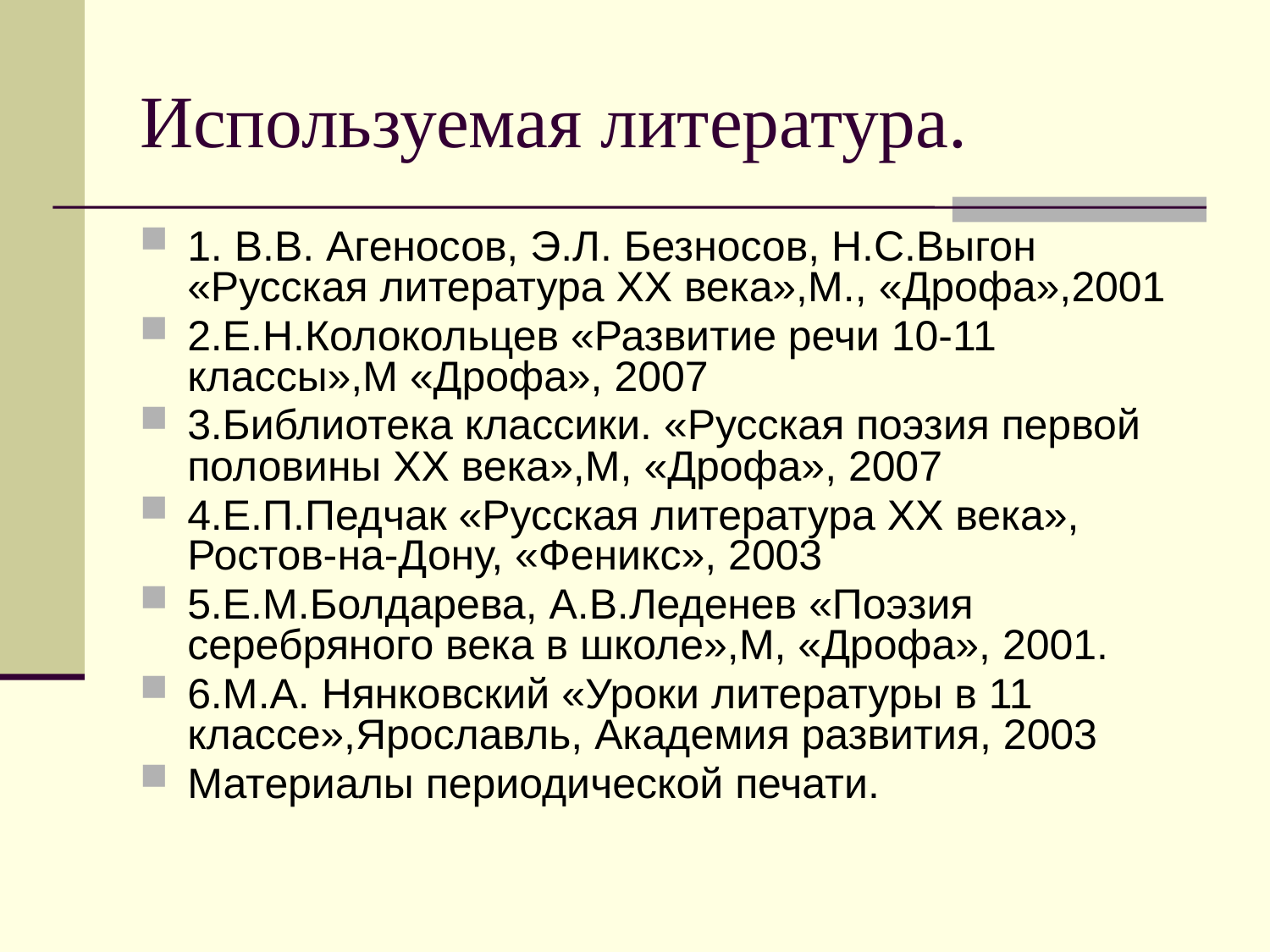

# Используемая литература.
1. В.В. Агеносов, Э.Л. Безносов, Н.С.Выгон «Русская литература ХХ века»,М., «Дрофа»,2001
2.Е.Н.Колокольцев «Развитие речи 10-11 классы»,М «Дрофа», 2007
3.Библиотека классики. «Русская поэзия первой половины ХХ века»,М, «Дрофа», 2007
4.Е.П.Педчак «Русская литература ХХ века», Ростов-на-Дону, «Феникс», 2003
5.Е.М.Болдарева, А.В.Леденев «Поэзия серебряного века в школе»,М, «Дрофа», 2001.
6.М.А. Нянковский «Уроки литературы в 11 классе»,Ярославль, Академия развития, 2003
Материалы периодической печати.